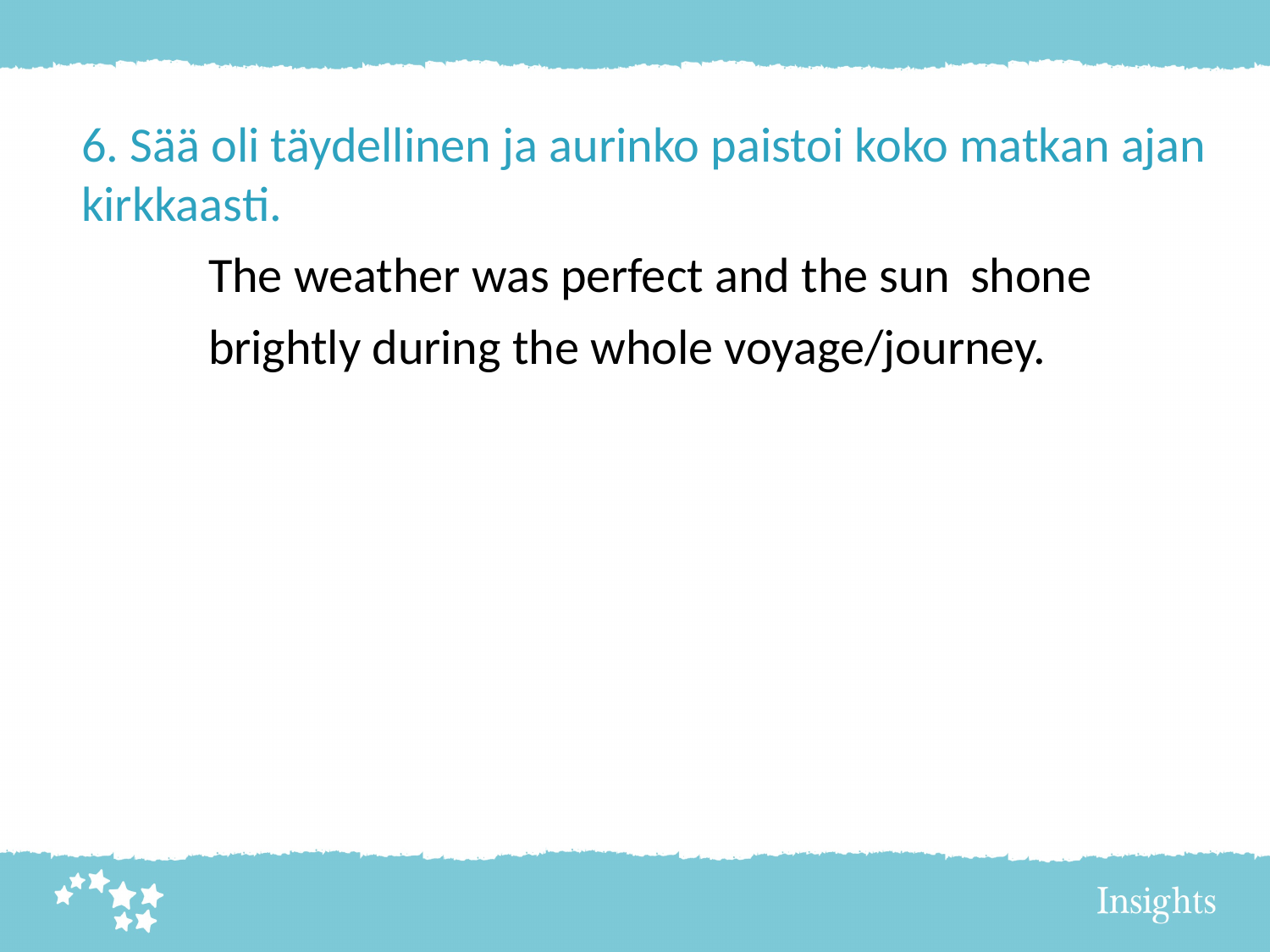

6. Sää oli täydellinen ja aurinko paistoi koko matkan ajan   kirkkaasti.
	The weather was perfect and the sun 	shone
	brightly during the whole voyage/journey.